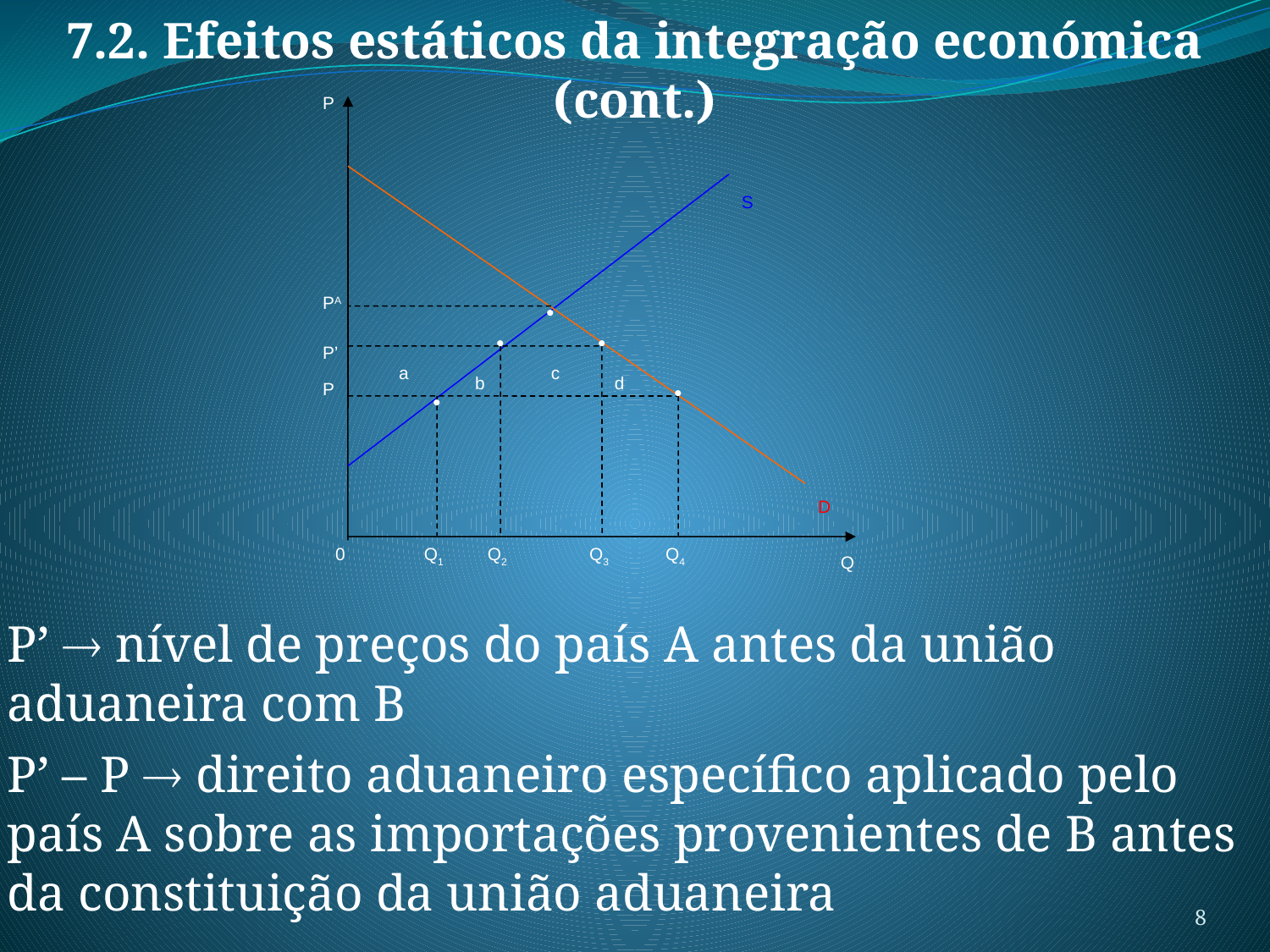

7.2. Efeitos estáticos da integração económica (cont.)

P

S
PA
  •

  •
  •
P’

a
c
b
d
P
  •
  •

D
0

Q1
Q2
Q3
Q4
Q
P’ → nível de preços do país A antes da união aduaneira com B
P’ – P → direito aduaneiro específico aplicado pelo país A sobre as importações provenientes de B antes da constituição da união aduaneira
8